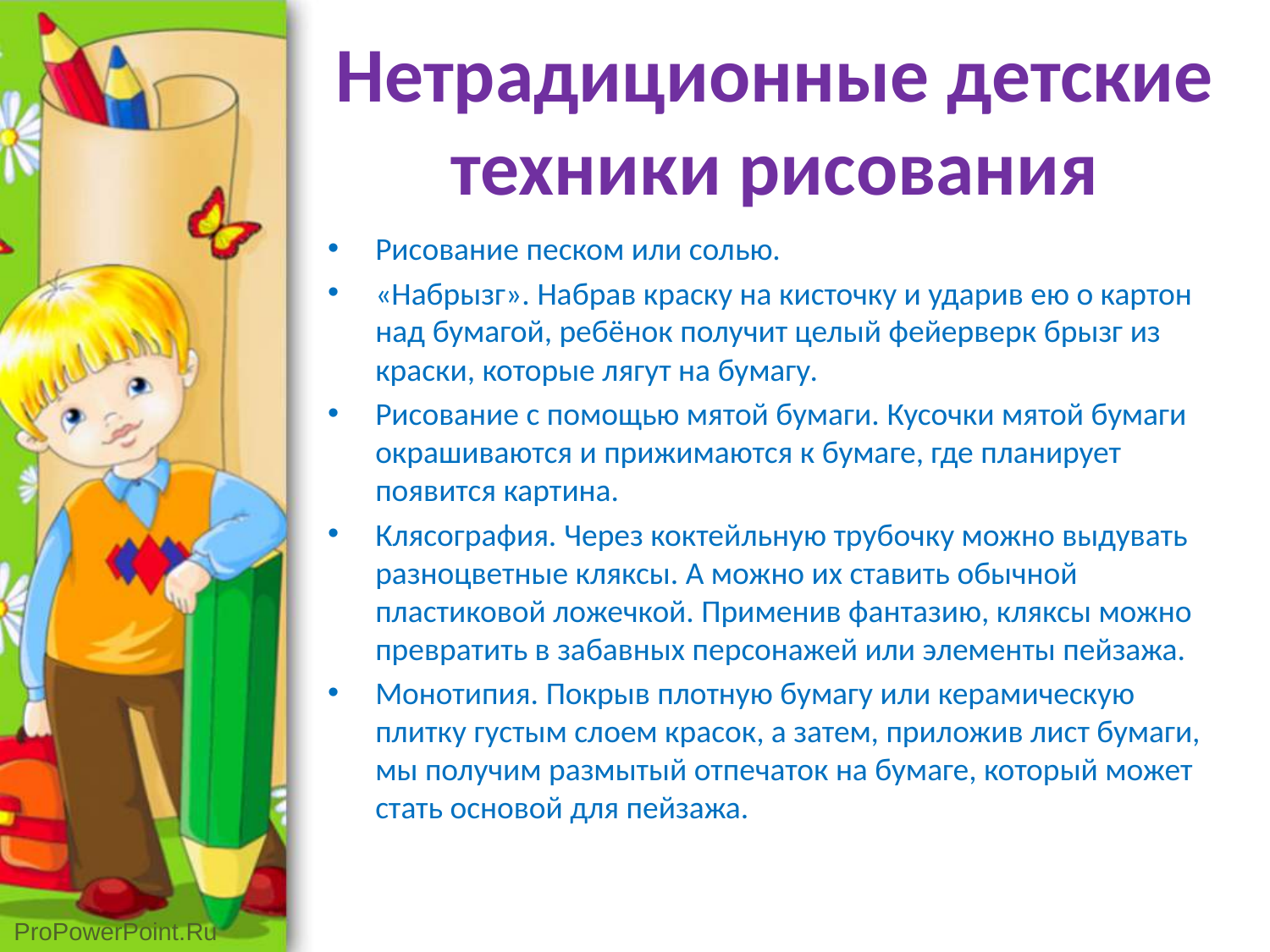

# Нетрадиционные детские техники рисования
Рисование песком или солью.
«Набрызг». Набрав краску на кисточку и ударив ею о картон над бумагой, ребёнок получит целый фейерверк брызг из краски, которые лягут на бумагу.
Рисование с помощью мятой бумаги. Кусочки мятой бумаги окрашиваются и прижимаются к бумаге, где планирует появится картина.
Клясография. Через коктейльную трубочку можно выдувать разноцветные кляксы. А можно их ставить обычной пластиковой ложечкой. Применив фантазию, кляксы можно превратить в забавных персонажей или элементы пейзажа.
Монотипия. Покрыв плотную бумагу или керамическую плитку густым слоем красок, а затем, приложив лист бумаги, мы получим размытый отпечаток на бумаге, который может стать основой для пейзажа.